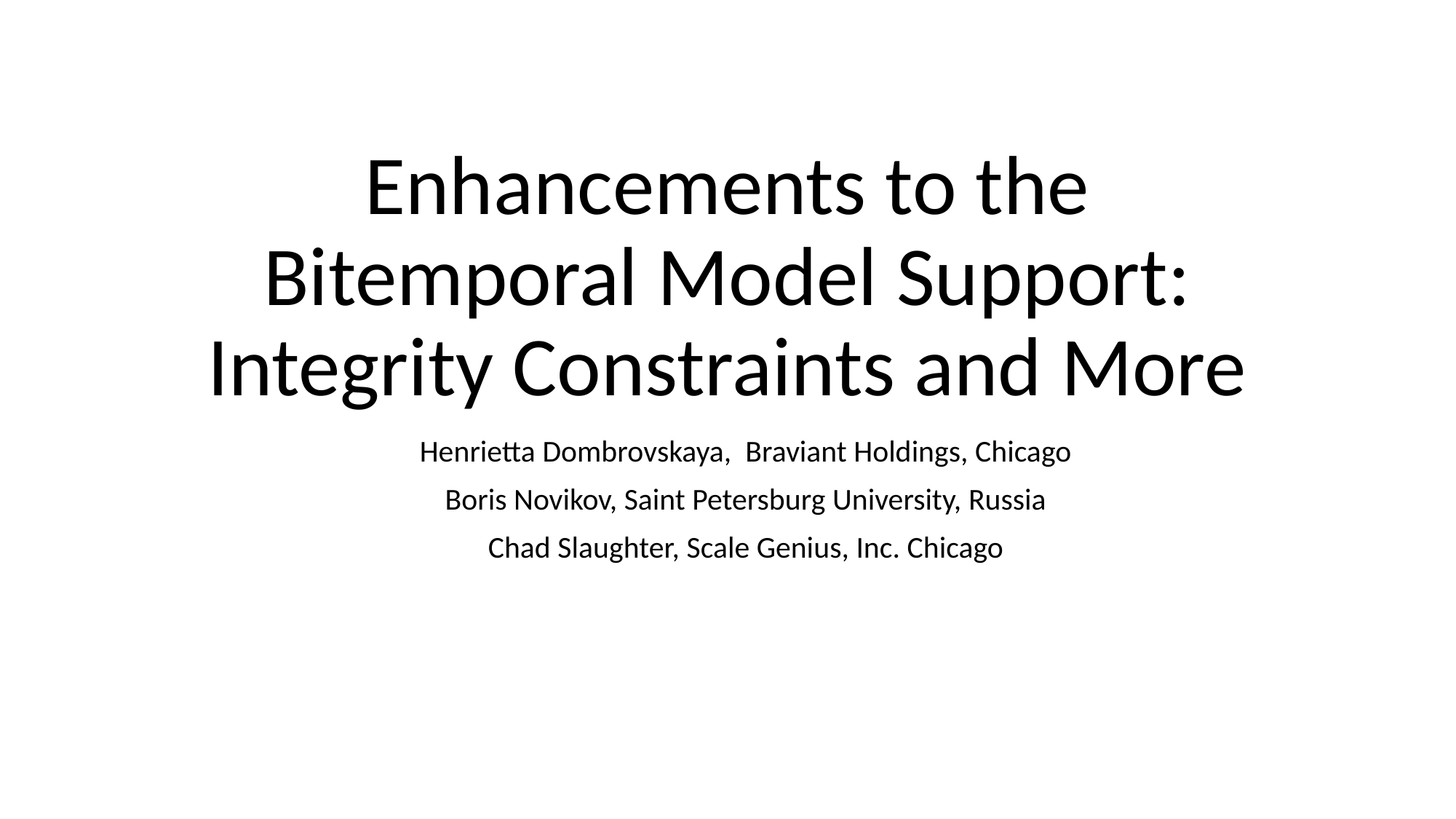

# Enhancements to the Bitemporal Model Support: Integrity Constraints and More
Henrietta Dombrovskaya,  Braviant Holdings, Chicago
Boris Novikov, Saint Petersburg University, Russia
Chad Slaughter, Scale Genius, Inc. Chicago